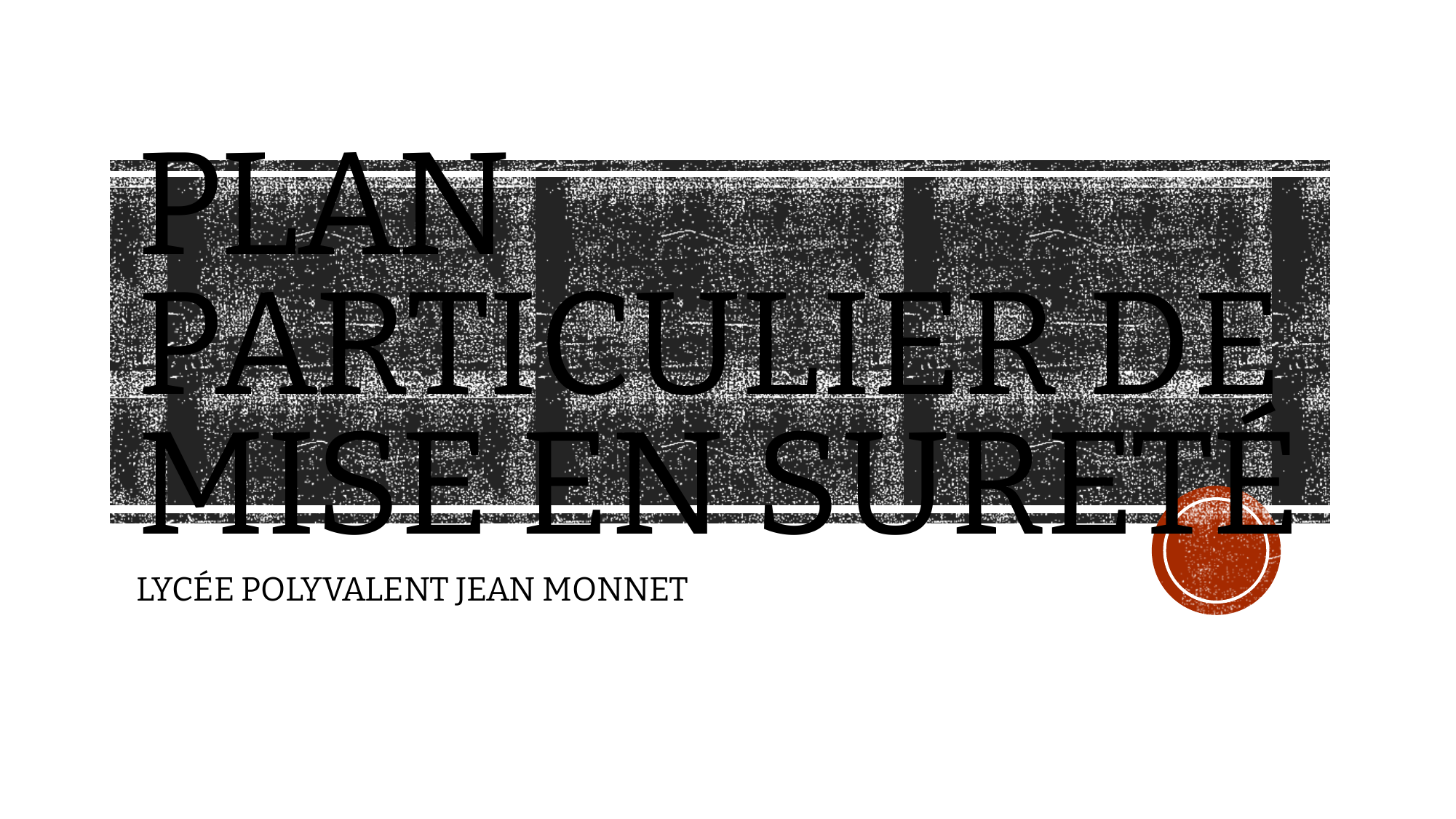

# Plan particulier de mise en sureté
LYCÉE POLYVALENT JEAN MONNET